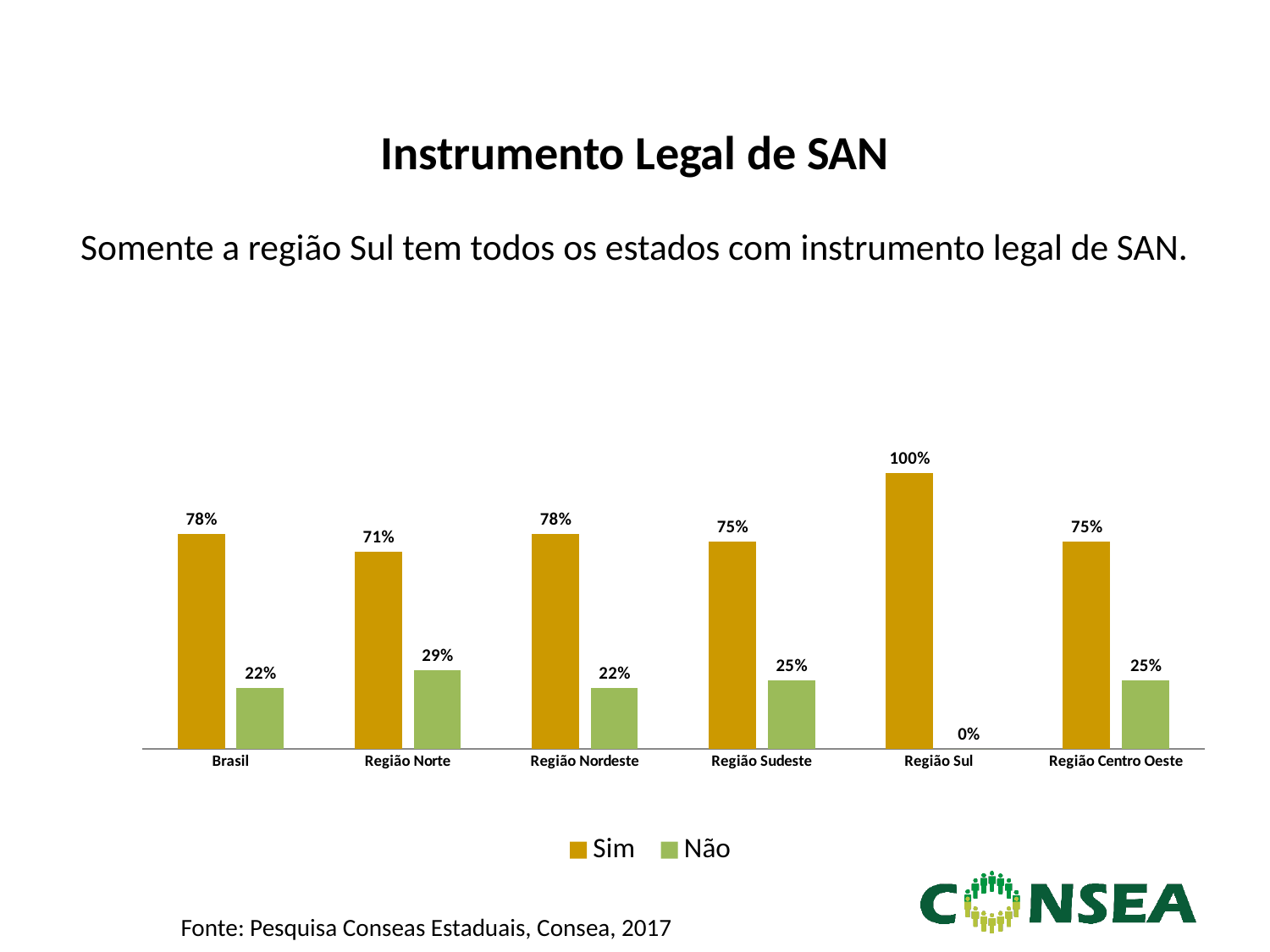

# Instrumento Legal de SAN Somente a região Sul tem todos os estados com instrumento legal de SAN.

### Chart

| Category | Sim | Não |
|---|---|---|
| Brasil | 0.78 | 0.2222 |
| Região Norte | 0.7142857142857144 | 0.2857142857142858 |
| Região Nordeste | 0.7777777777777779 | 0.2222222222222222 |
| Região Sudeste | 0.7500000000000001 | 0.25 |
| Região Sul | 1.0 | 0.0 |
| Região Centro Oeste | 0.7500000000000001 | 0.25 |
Fonte: Pesquisa Conseas Estaduais, Consea, 2017